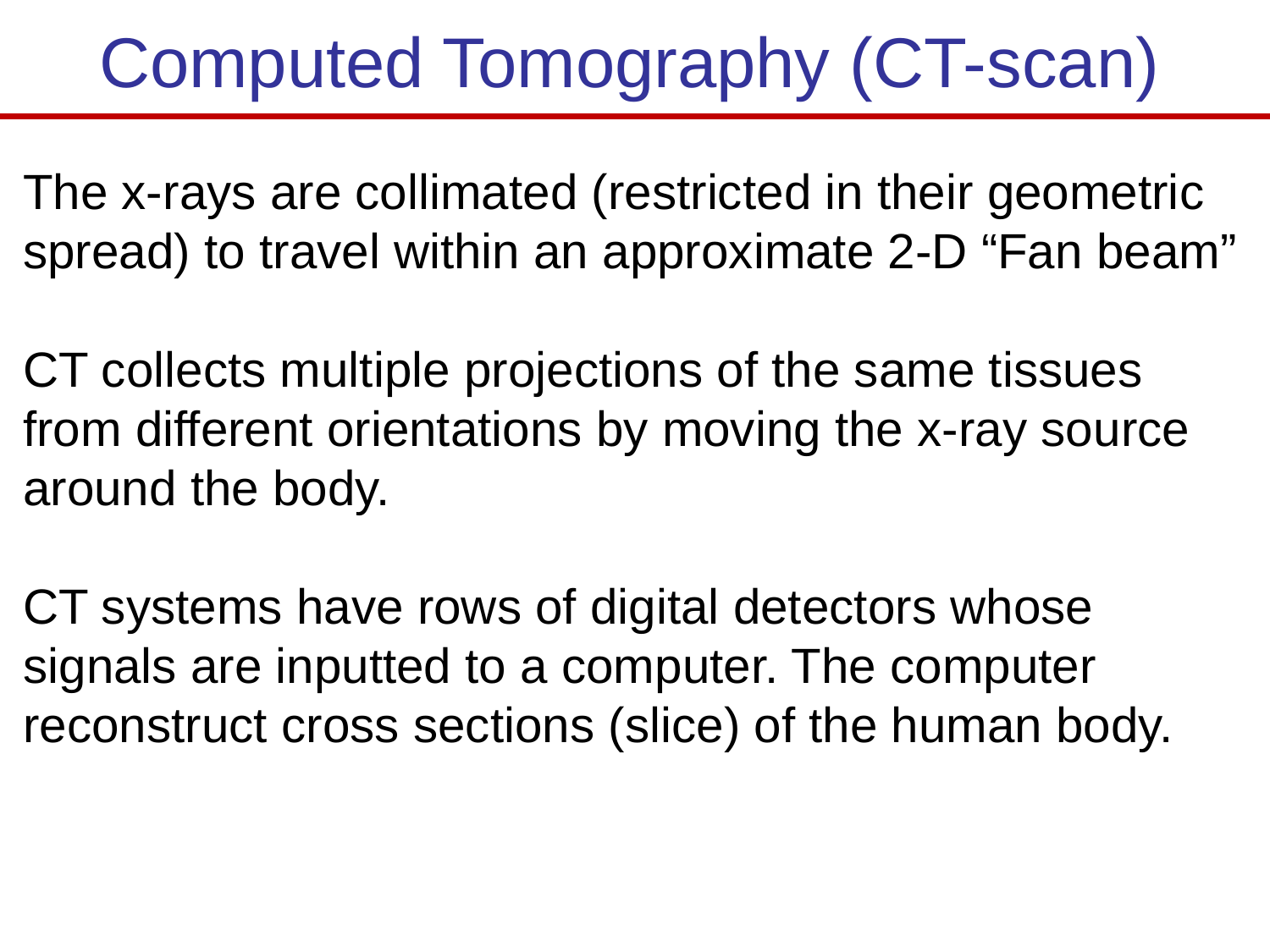

Computed Tomography (CT-scan)
The x-rays are collimated (restricted in their geometric spread) to travel within an approximate 2-D “Fan beam”

CT collects multiple projections of the same tissues from different orientations by moving the x-ray source around the body.

CT systems have rows of digital detectors whose signals are inputted to a computer. The computer reconstruct cross sections (slice) of the human body.